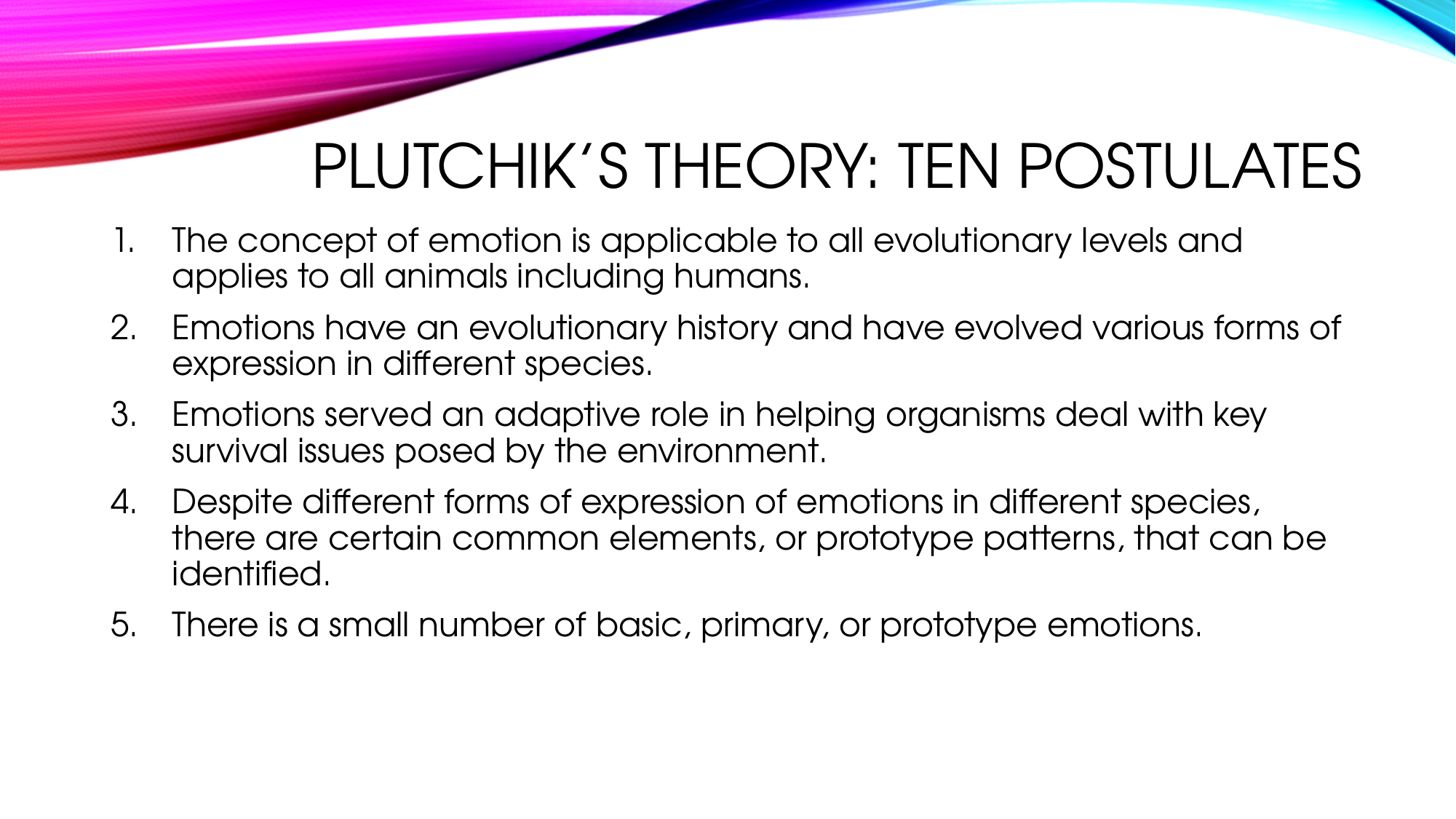

# Plutchik’s Theory: Ten Postulates
The concept of emotion is applicable to all evolutionary levels and applies to all animals including humans.
Emotions have an evolutionary history and have evolved various forms of expression in different species.
Emotions served an adaptive role in helping organisms deal with key survival issues posed by the environment.
Despite different forms of expression of emotions in different species, there are certain common elements, or prototype patterns, that can be identified.
There is a small number of basic, primary, or prototype emotions.